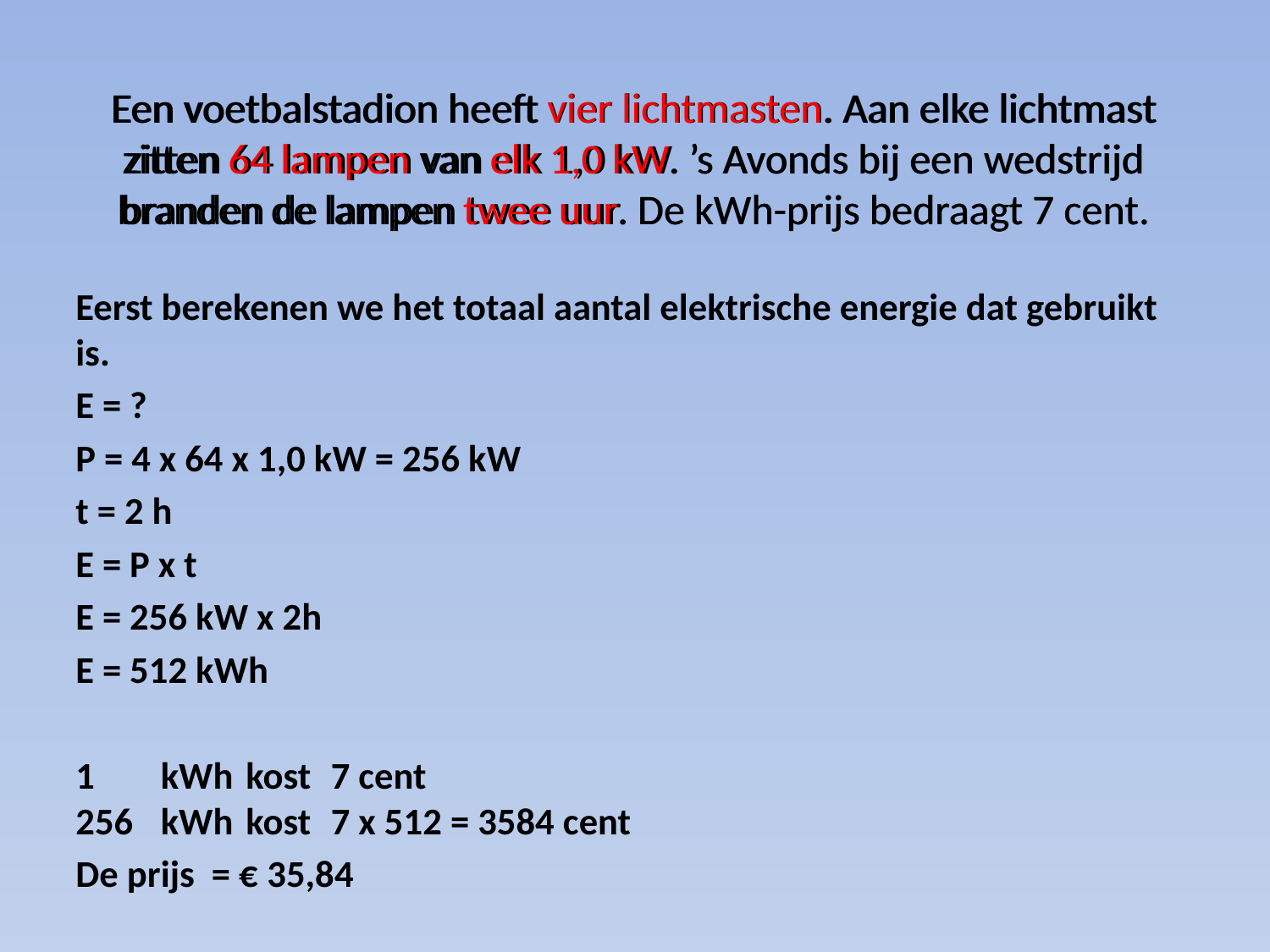

Een voetbalstadion heeft vier lichtmasten. Aan elke lichtmast zitten 64 lampen van elk 1,0 kW. ’s Avonds bij een wedstrijd branden de lampen twee uur. De kWh-prijs bedraagt 7 cent.
# Een voetbalstadion heeft vier lichtmasten. Aan elke lichtmast zitten 64 lampen van elk 1,0 kW. ’s Avonds bij een wedstrijd branden de lampen twee uur. De kWh-prijs bedraagt 7 cent.
Eerst berekenen we het totaal aantal elektrische energie dat gebruikt is.
E = ?
P = 4 x 64 x 1,0 kW = 256 kW
t = 2 h
E = P x t
E = 256 kW x 2h
E = 512 kWh

1 	kWh 	kost 		7 cent
256	kWh	kost		7 x 512 = 3584 cent
De prijs  = € 35,84